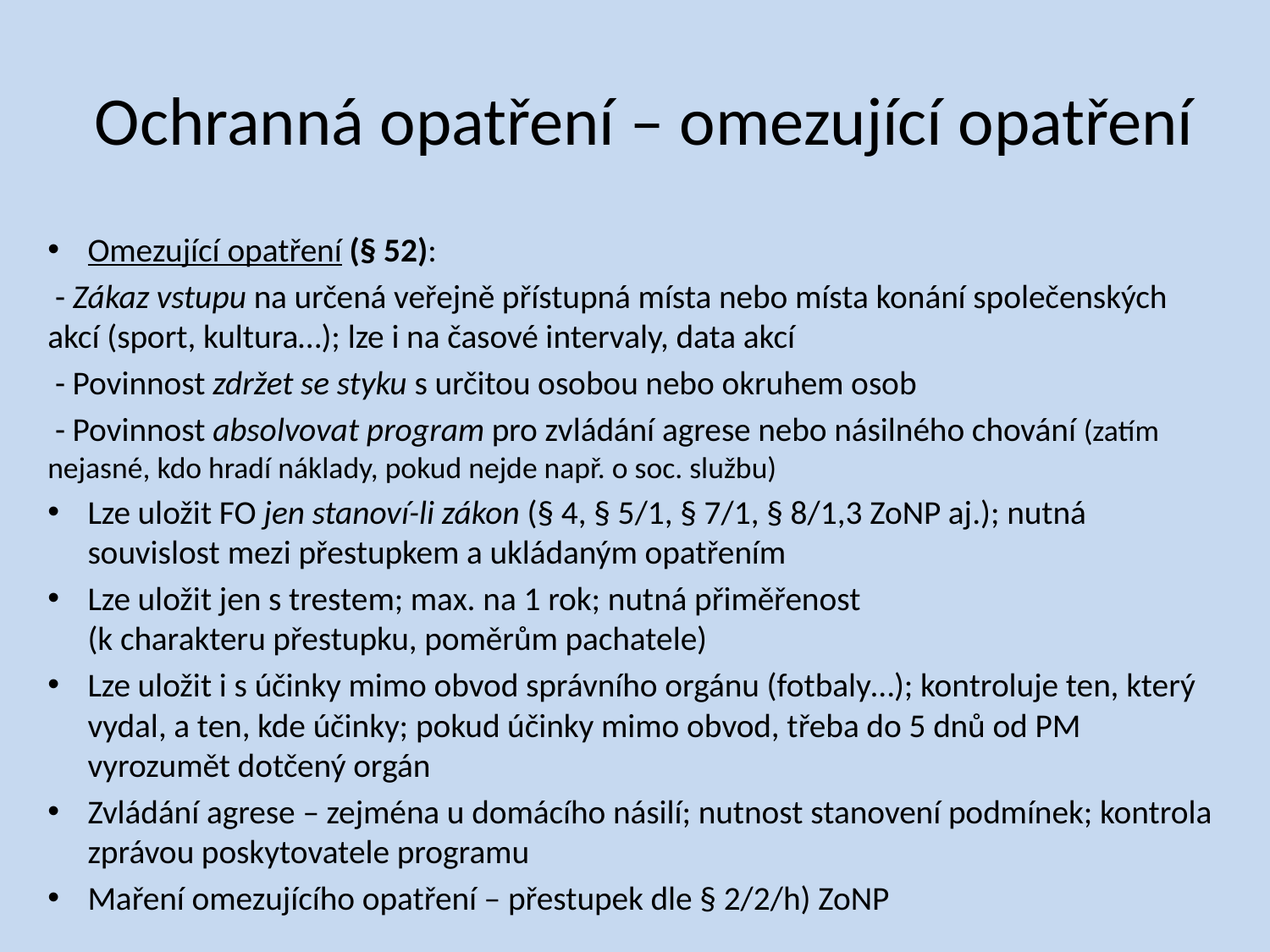

# Ochranná opatření – omezující opatření
Omezující opatření (§ 52):
 - Zákaz vstupu na určená veřejně přístupná místa nebo místa konání společenských akcí (sport, kultura…); lze i na časové intervaly, data akcí
 - Povinnost zdržet se styku s určitou osobou nebo okruhem osob
 - Povinnost absolvovat program pro zvládání agrese nebo násilného chování (zatím nejasné, kdo hradí náklady, pokud nejde např. o soc. službu)
Lze uložit FO jen stanoví-li zákon (§ 4, § 5/1, § 7/1, § 8/1,3 ZoNP aj.); nutná souvislost mezi přestupkem a ukládaným opatřením
Lze uložit jen s trestem; max. na 1 rok; nutná přiměřenost
(k charakteru přestupku, poměrům pachatele)
Lze uložit i s účinky mimo obvod správního orgánu (fotbaly…); kontroluje ten, který vydal, a ten, kde účinky; pokud účinky mimo obvod, třeba do 5 dnů od PM vyrozumět dotčený orgán
Zvládání agrese – zejména u domácího násilí; nutnost stanovení podmínek; kontrola zprávou poskytovatele programu
Maření omezujícího opatření – přestupek dle § 2/2/h) ZoNP